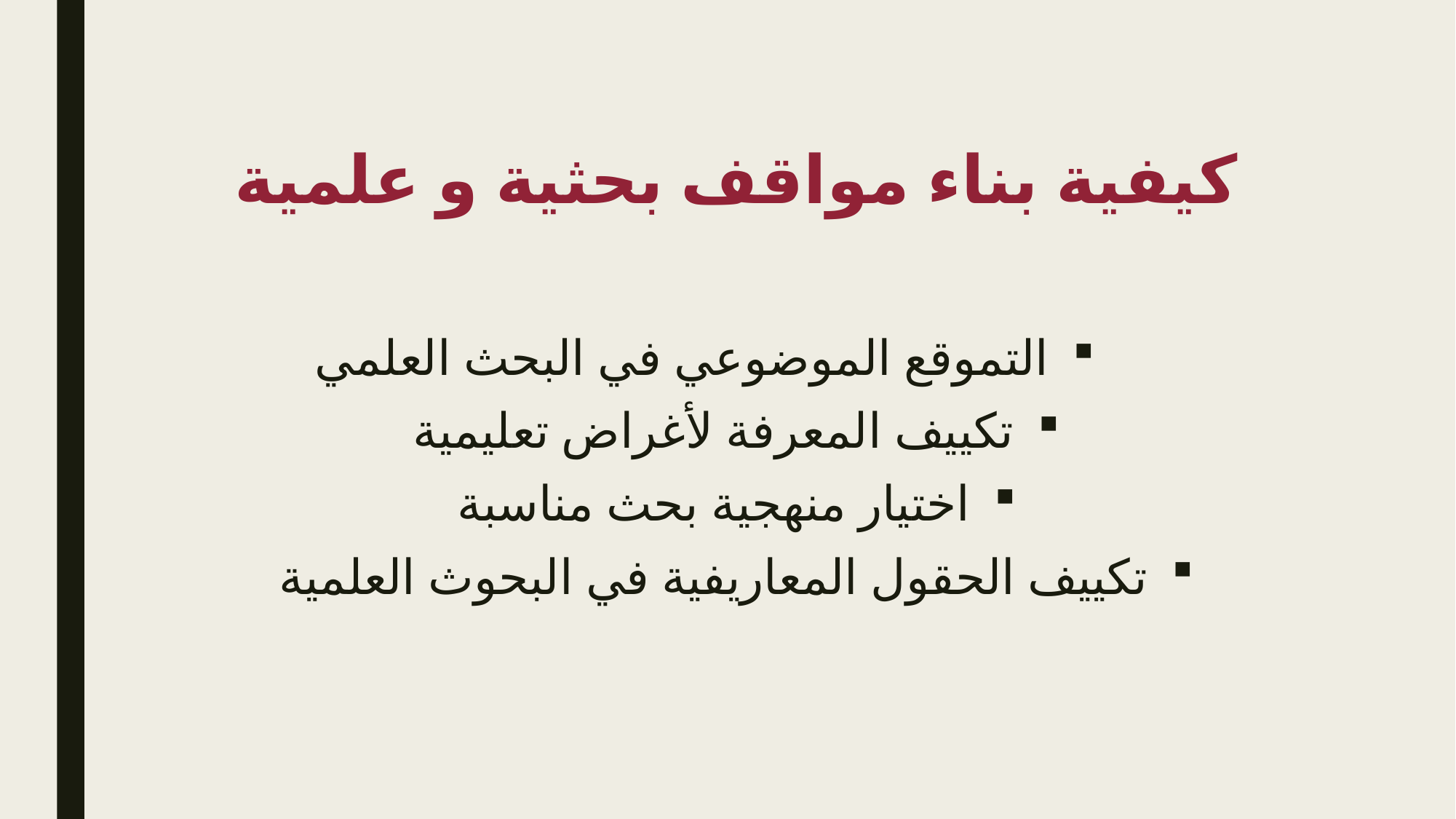

# كيفية بناء مواقف بحثية و علمية

التموقع الموضوعي في البحث العلمي
تكييف المعرفة لأغراض تعليمية
اختيار منهجية بحث مناسبة
تكييف الحقول المعاريفية في البحوث العلمية